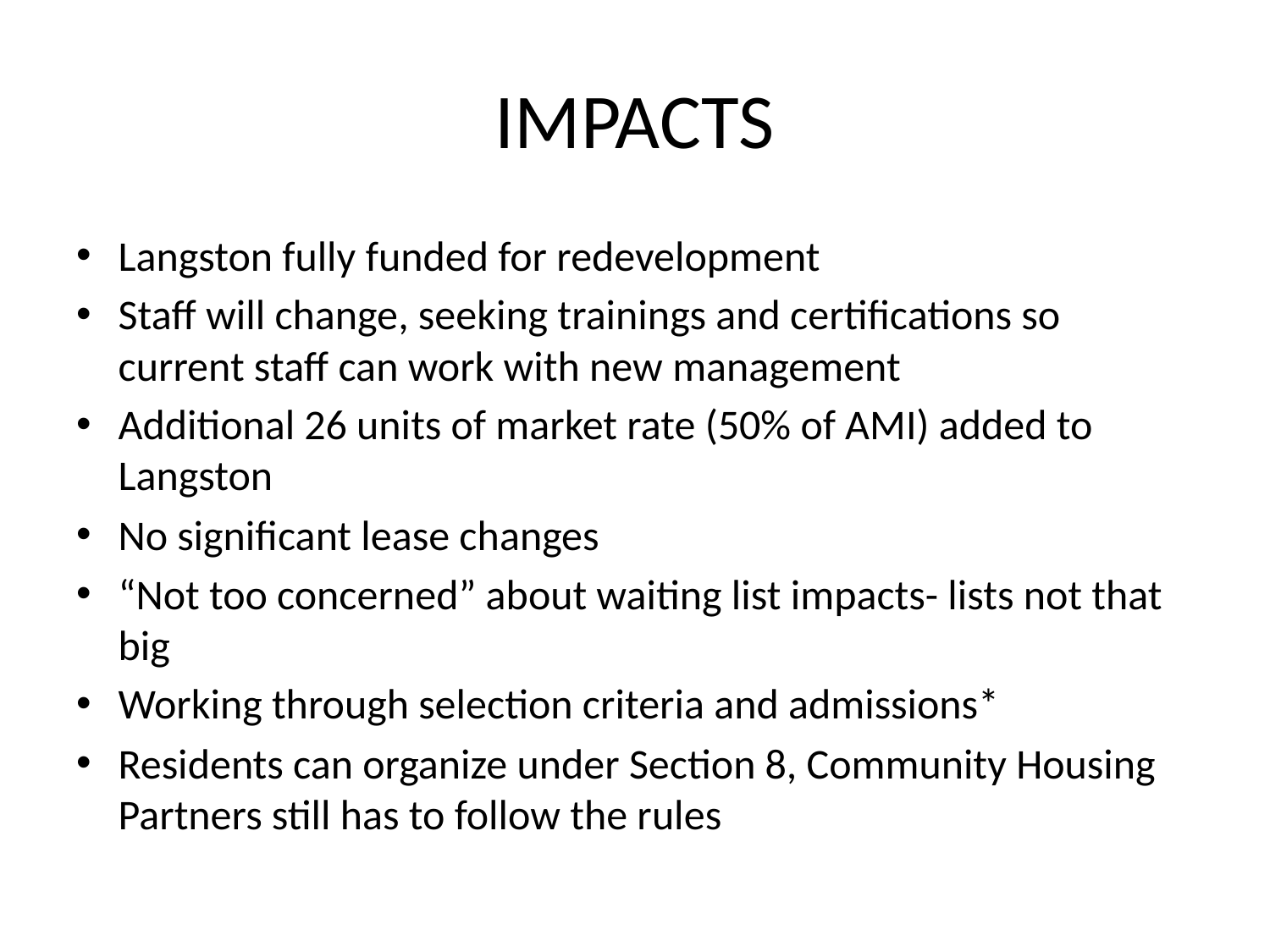

# IMPACTS
Langston fully funded for redevelopment
Staff will change, seeking trainings and certifications so current staff can work with new management
Additional 26 units of market rate (50% of AMI) added to Langston
No significant lease changes
“Not too concerned” about waiting list impacts- lists not that big
Working through selection criteria and admissions*
Residents can organize under Section 8, Community Housing Partners still has to follow the rules